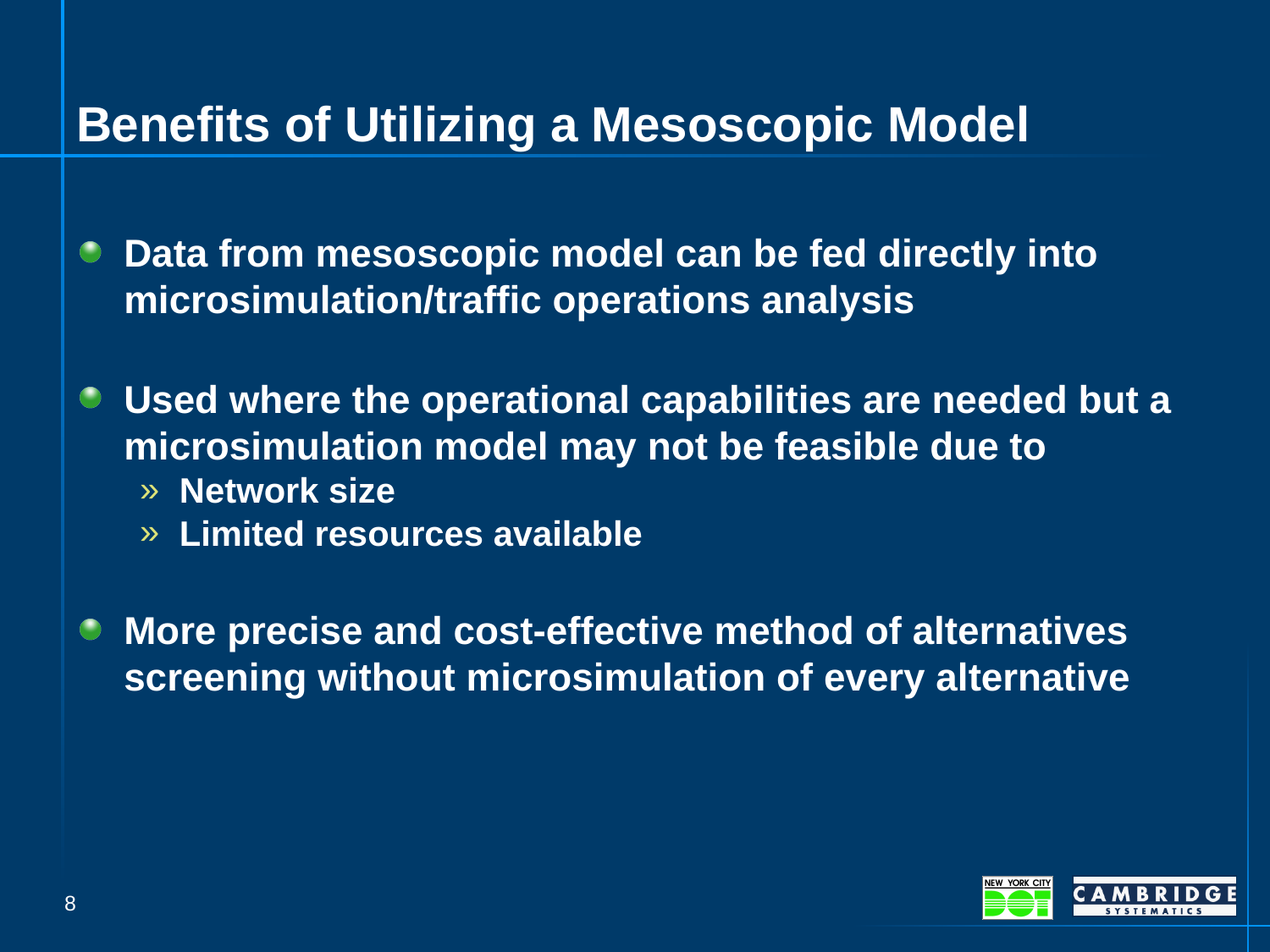

# Benefits of Utilizing a Mesoscopic Model
Data from mesoscopic model can be fed directly into microsimulation/traffic operations analysis
Used where the operational capabilities are needed but a microsimulation model may not be feasible due to
Network size
Limited resources available
More precise and cost-effective method of alternatives screening without microsimulation of every alternative

8